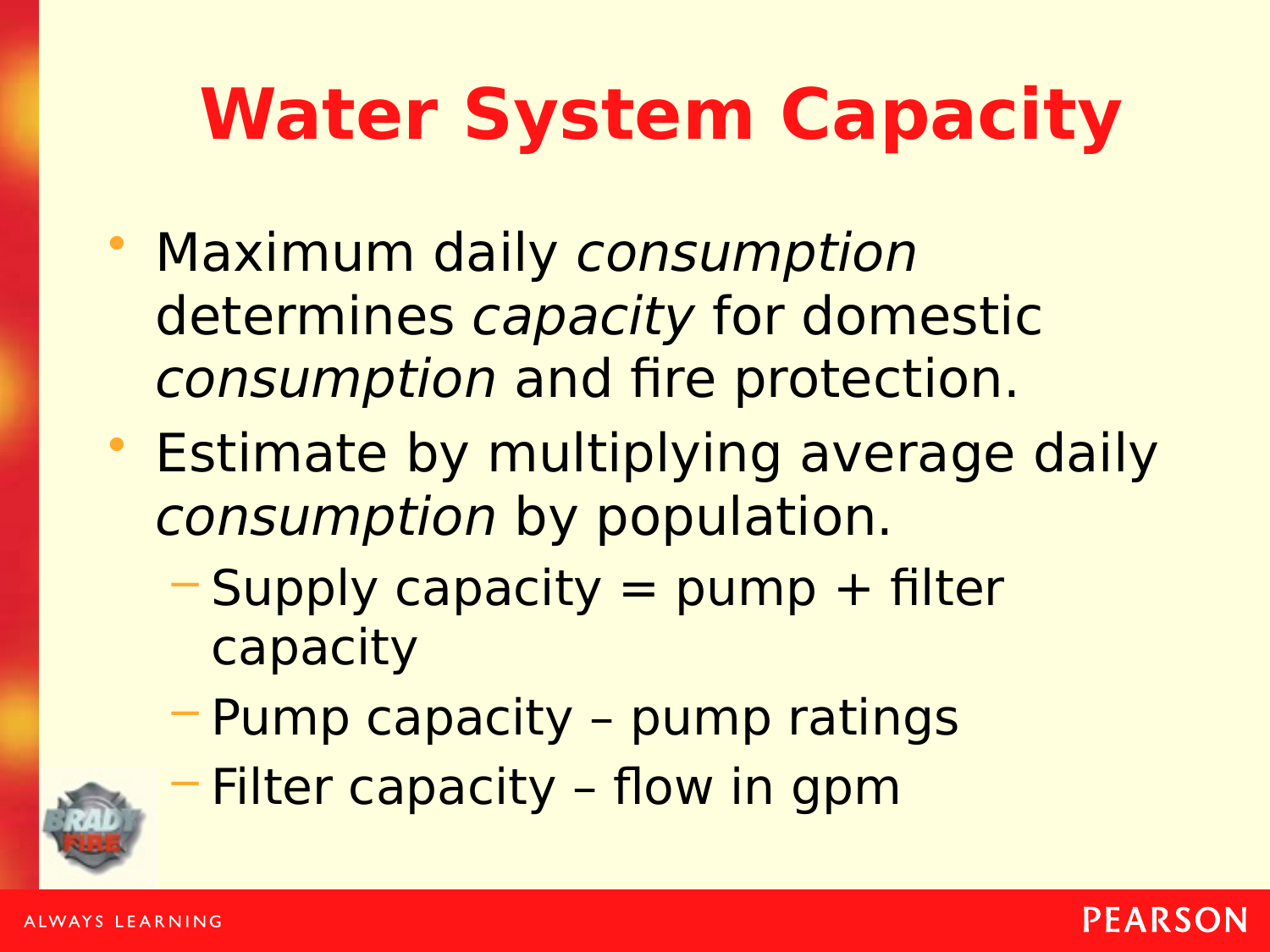

# Water System Capacity
Maximum daily consumption determines capacity for domestic consumption and fire protection.
Estimate by multiplying average daily consumption by population.
Supply capacity = pump + filter capacity
Pump capacity – pump ratings
Filter capacity – flow in gpm